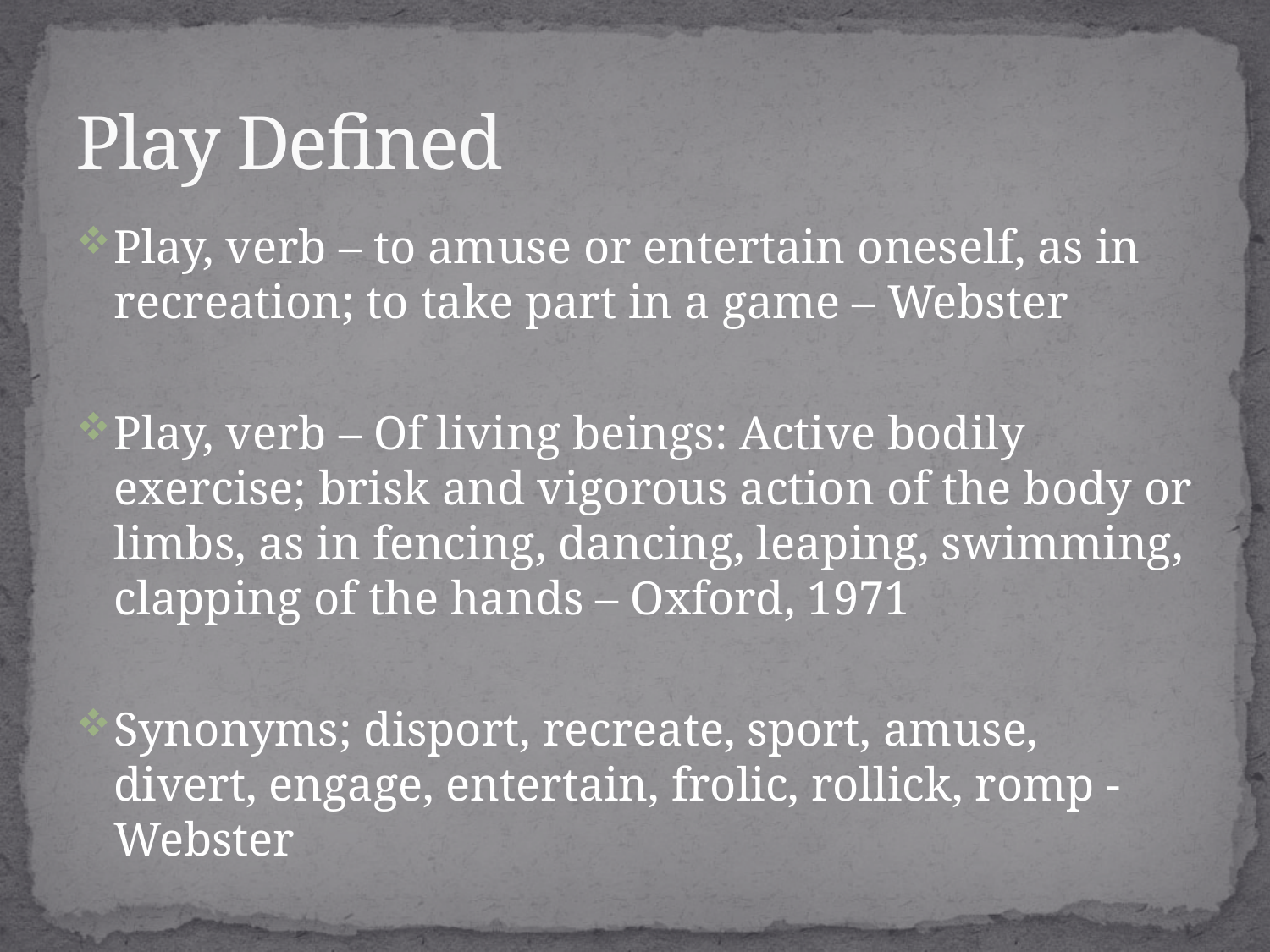

# Play Defined
Play, verb – to amuse or entertain oneself, as in recreation; to take part in a game – Webster

Play, verb – Of living beings: Active bodily exercise; brisk and vigorous action of the body or limbs, as in fencing, dancing, leaping, swimming, clapping of the hands – Oxford, 1971

Synonyms; disport, recreate, sport, amuse, divert, engage, entertain, frolic, rollick, romp - Webster